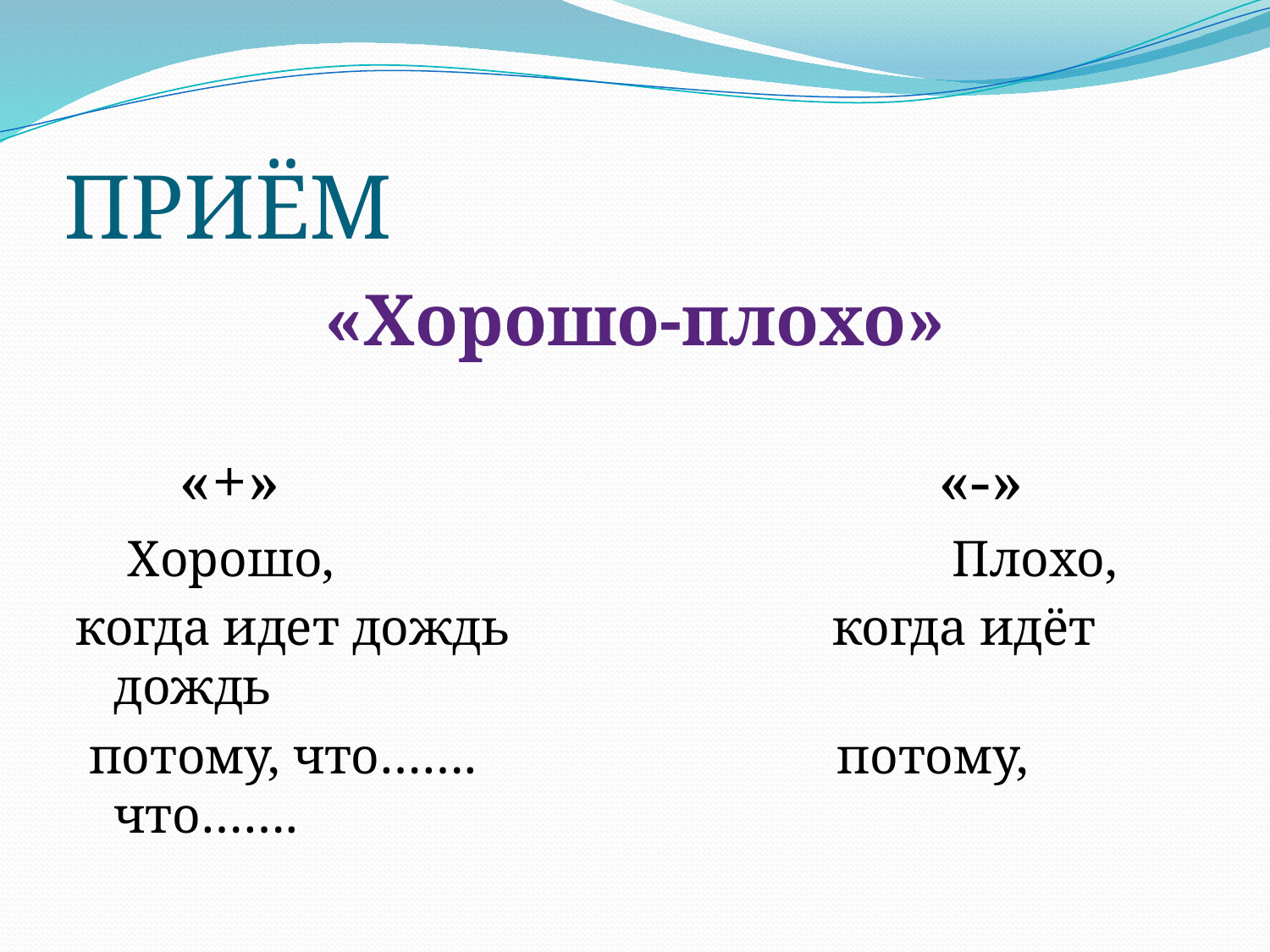

# ПРИЁМ
«Хорошо-плохо»

        «+»                                        «-»
    Хорошо,                                                Плохо,
когда идет дождь                         когда идёт дождь
 потому, что…….                            потому, что…….